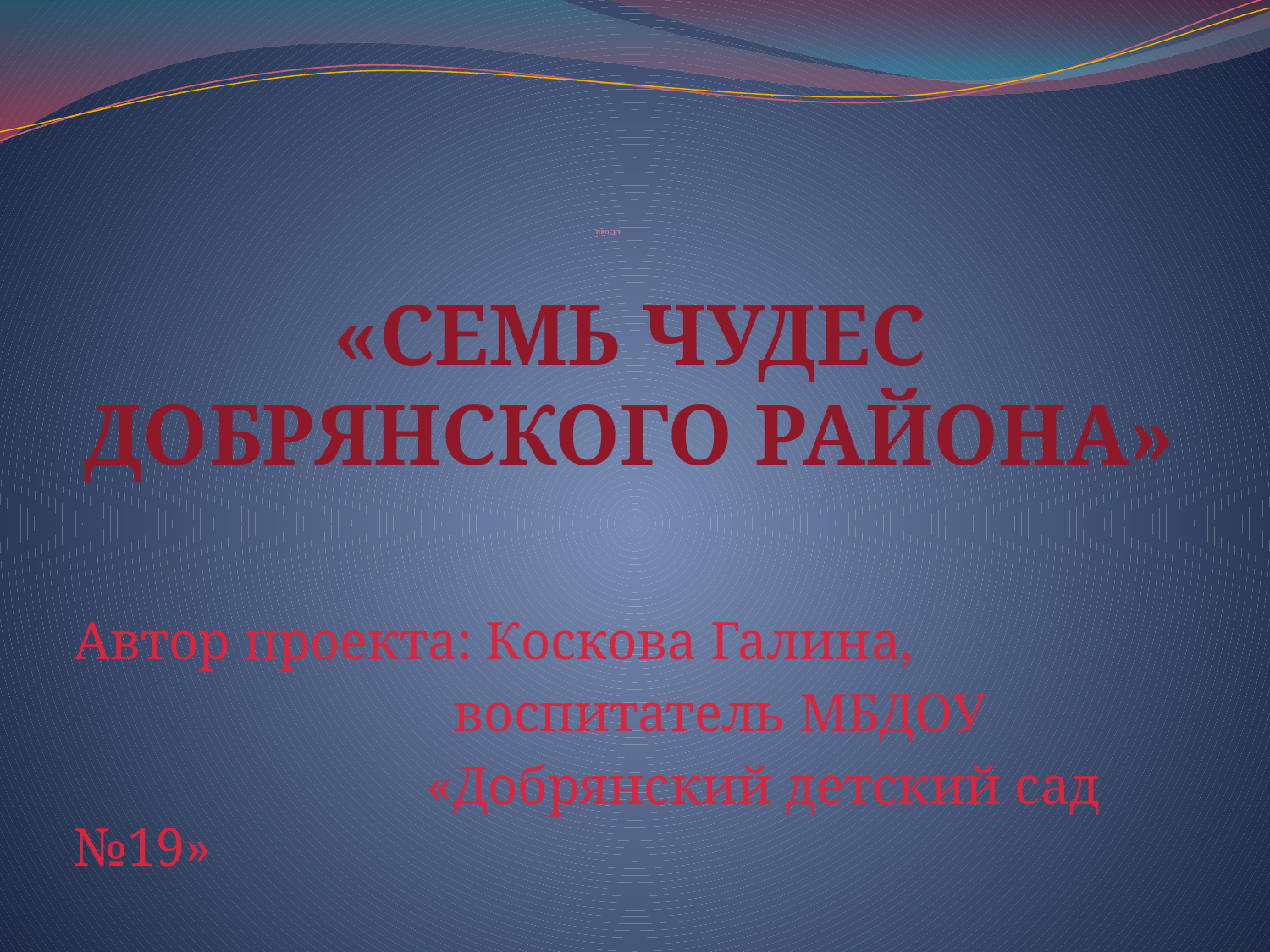

# ПРОЕКТ
«СЕМЬ ЧУДЕС ДОБРЯНСКОГО РАЙОНА»

Автор проекта: Коскова Галина,
                            воспитатель МБДОУ
                          «Добрянский детский сад №19»